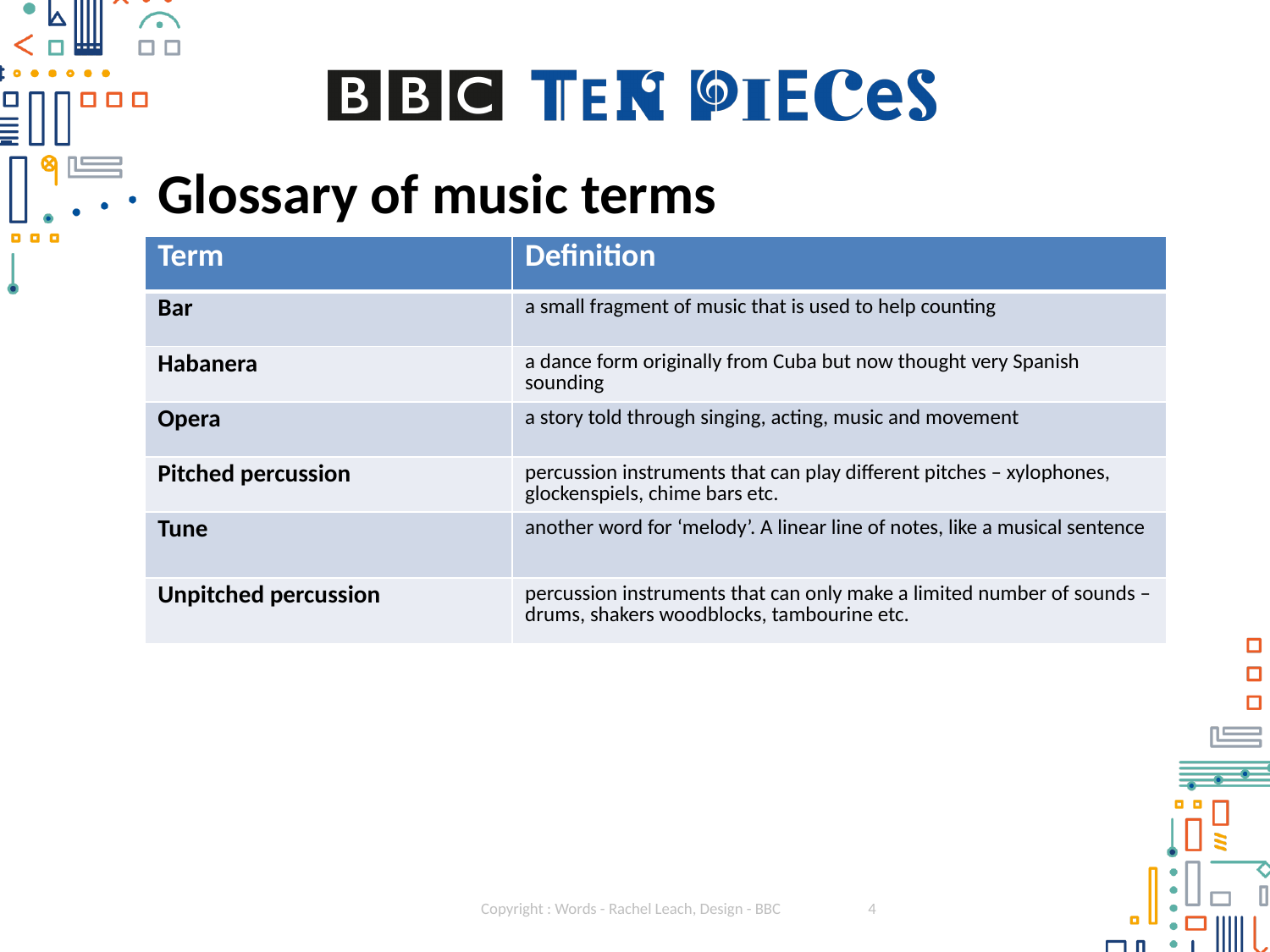

# Glossary of music terms
| Term | Definition |
| --- | --- |
| Bar | a small fragment of music that is used to help counting |
| Habanera | a dance form originally from Cuba but now thought very Spanish sounding |
| Opera | a story told through singing, acting, music and movement |
| Pitched percussion | percussion instruments that can play different pitches – xylophones, glockenspiels, chime bars etc. |
| Tune | another word for ‘melody’. A linear line of notes, like a musical sentence |
| Unpitched percussion | percussion instruments that can only make a limited number of sounds – drums, shakers woodblocks, tambourine etc. |

Copyright : Words - Rachel Leach, Design - BBC
4